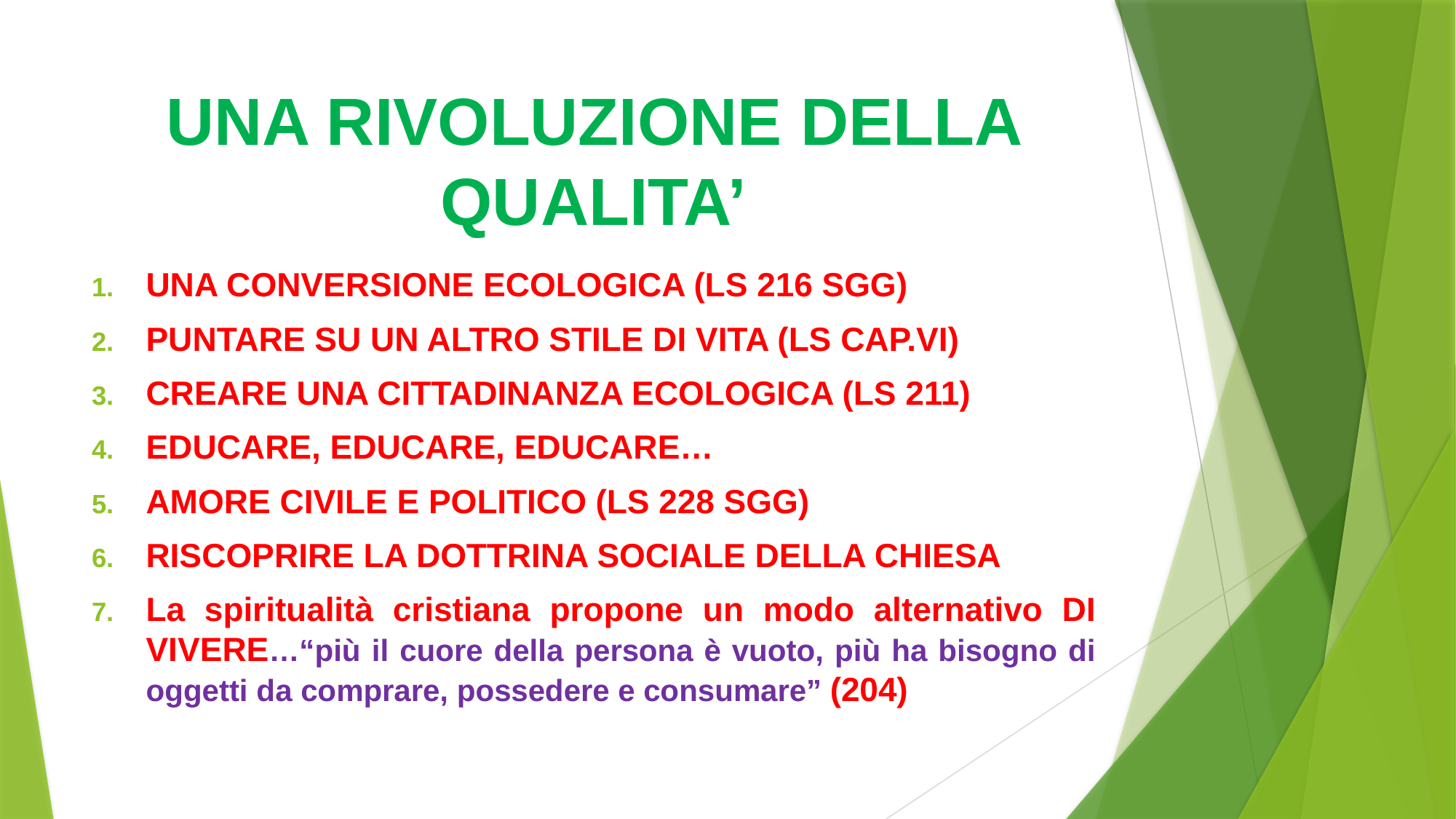

# UNA RIVOLUZIONE DELLA QUALITA’
UNA CONVERSIONE ECOLOGICA (LS 216 SGG)
PUNTARE SU UN ALTRO STILE DI VITA (LS CAP.VI)
CREARE UNA CITTADINANZA ECOLOGICA (LS 211)
EDUCARE, EDUCARE, EDUCARE…
AMORE CIVILE E POLITICO (LS 228 SGG)
RISCOPRIRE LA DOTTRINA SOCIALE DELLA CHIESA
La spiritualità cristiana propone un modo alternativo DI VIVERE…“più il cuore della persona è vuoto, più ha bisogno di oggetti da comprare, possedere e consumare” (204)